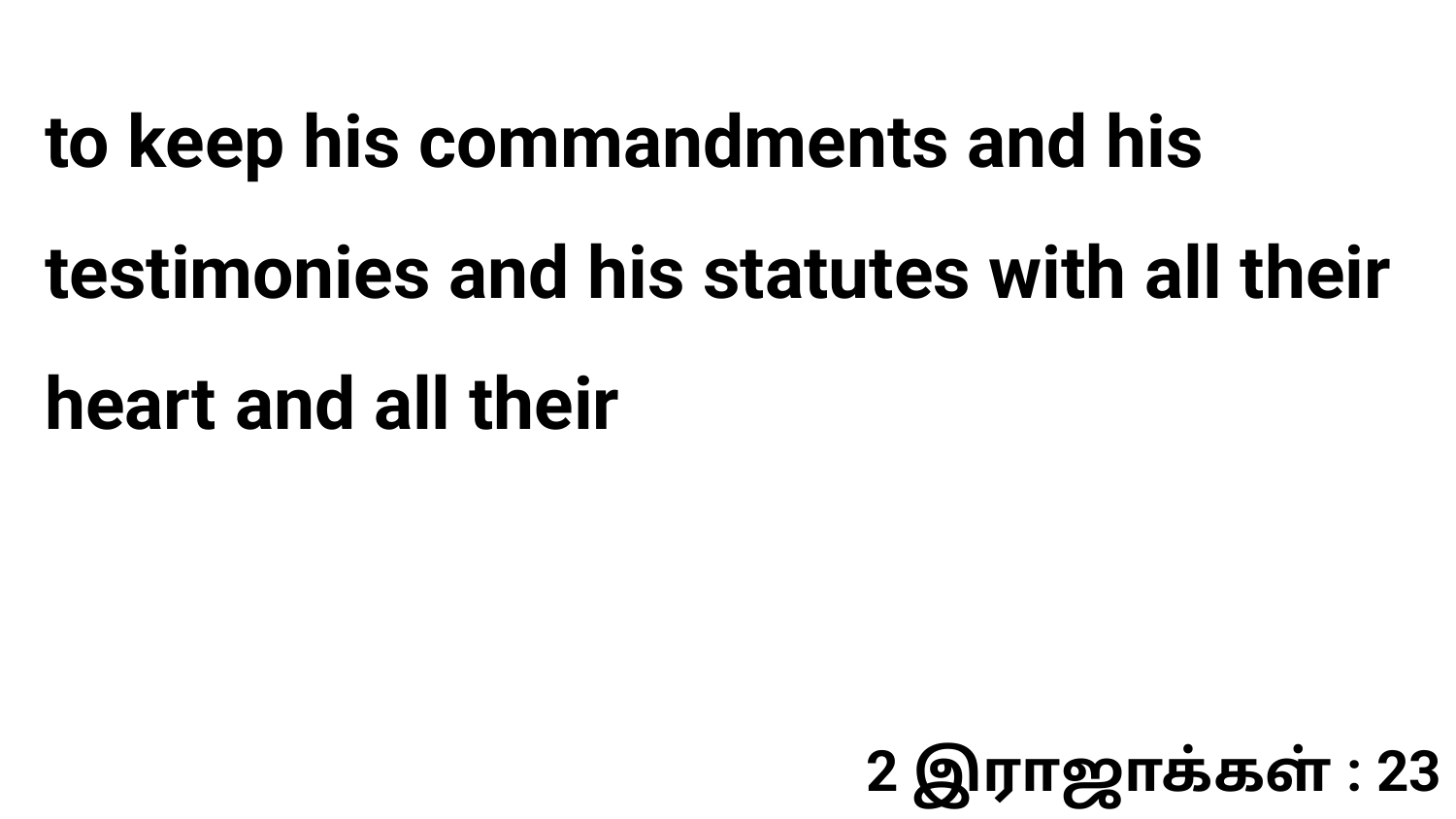

to keep his commandments and his testimonies and his statutes with all their heart and all their
2 இராஜாக்கள் : 23